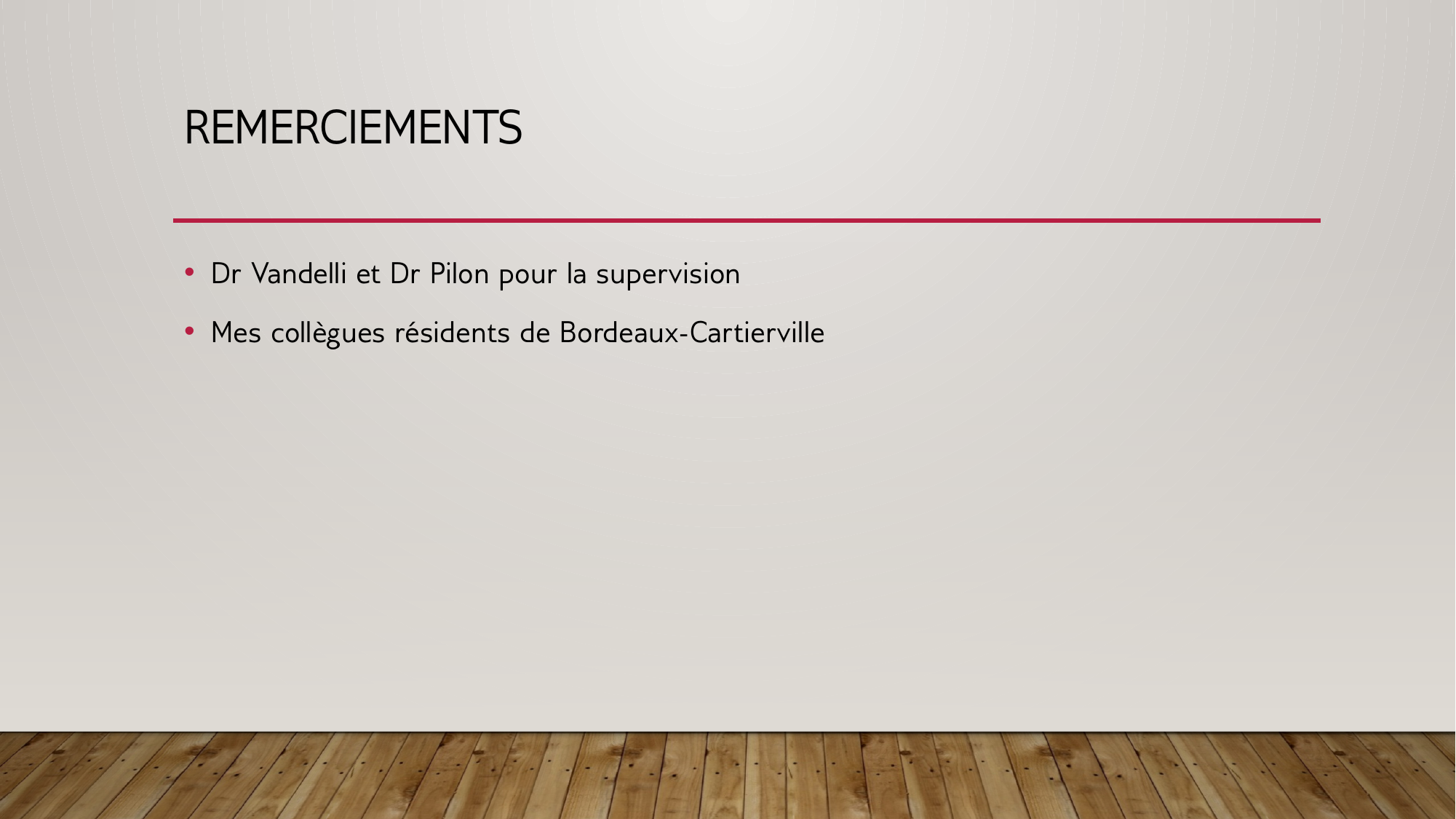

# Remerciements
Dr Vandelli et Dr Pilon pour la supervision
Mes collègues résidents de Bordeaux-Cartierville